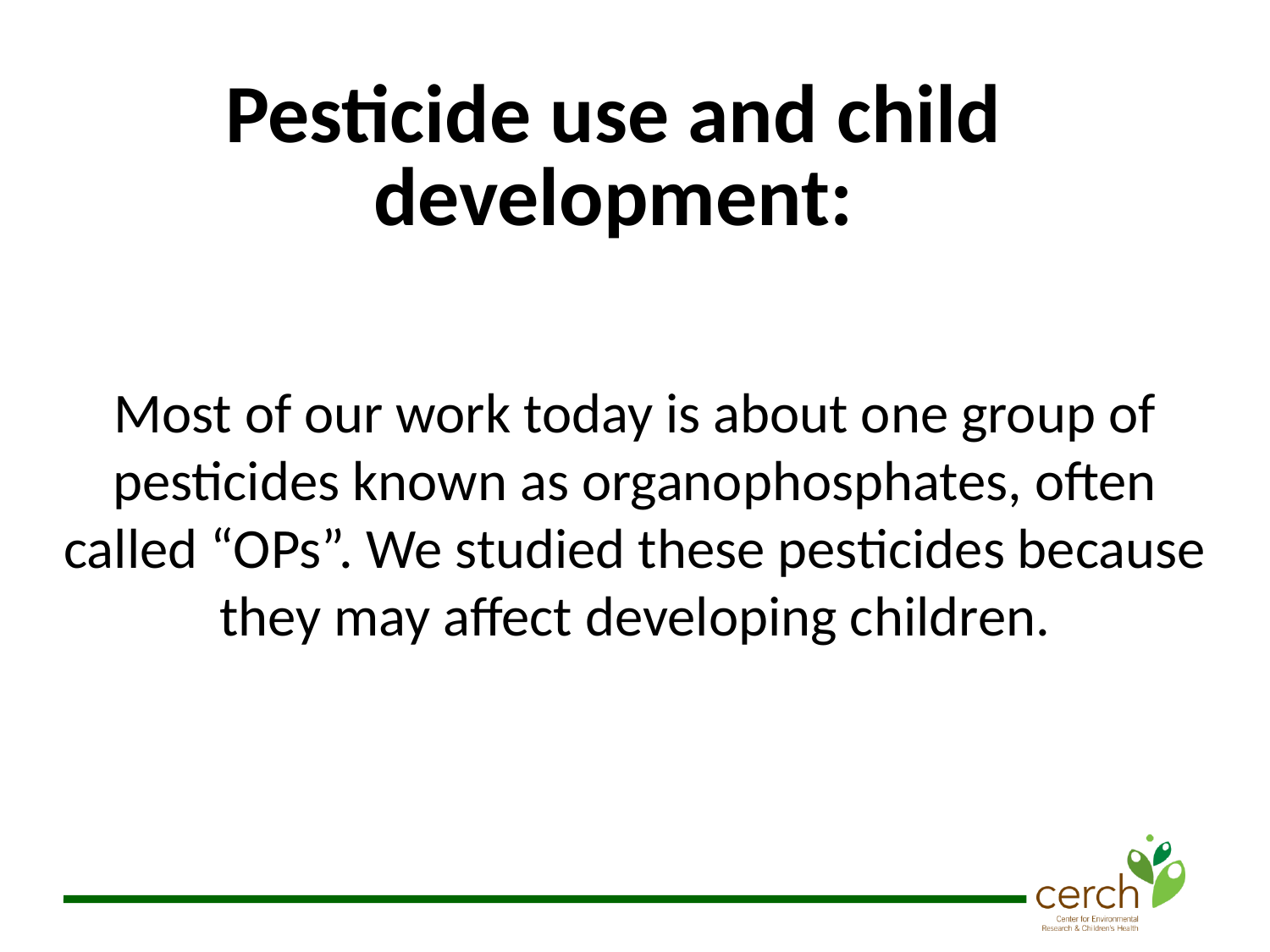

Pesticide use and child development:

Most of our work today is about one group of pesticides known as organophosphates, often called “OPs”. We studied these pesticides because they may affect developing children.